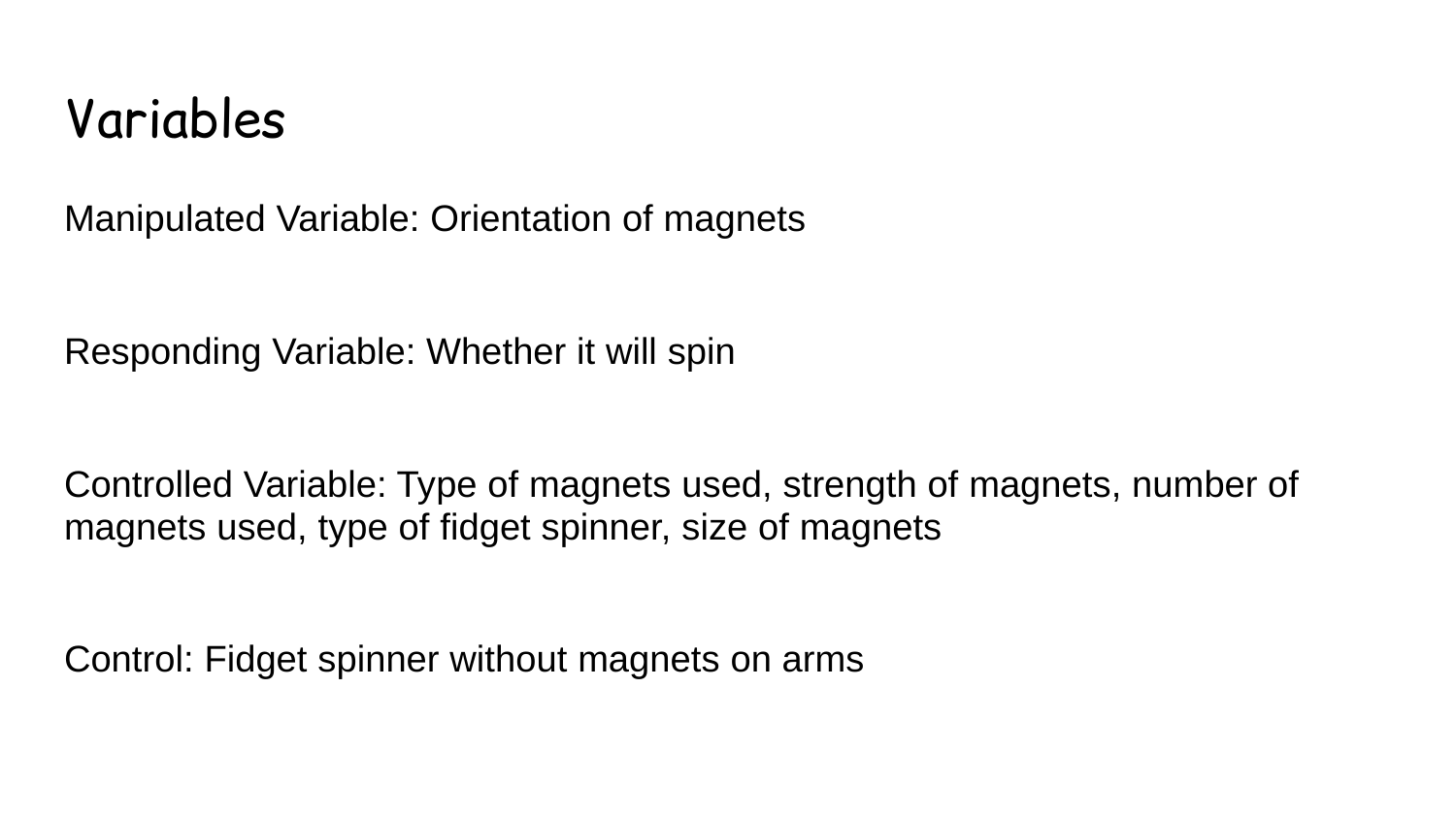

# Variables
Manipulated Variable: Orientation of magnets

Responding Variable: Whether it will spin

Controlled Variable: Type of magnets used, strength of magnets, number of magnets used, type of fidget spinner, size of magnets

Control: Fidget spinner without magnets on arms